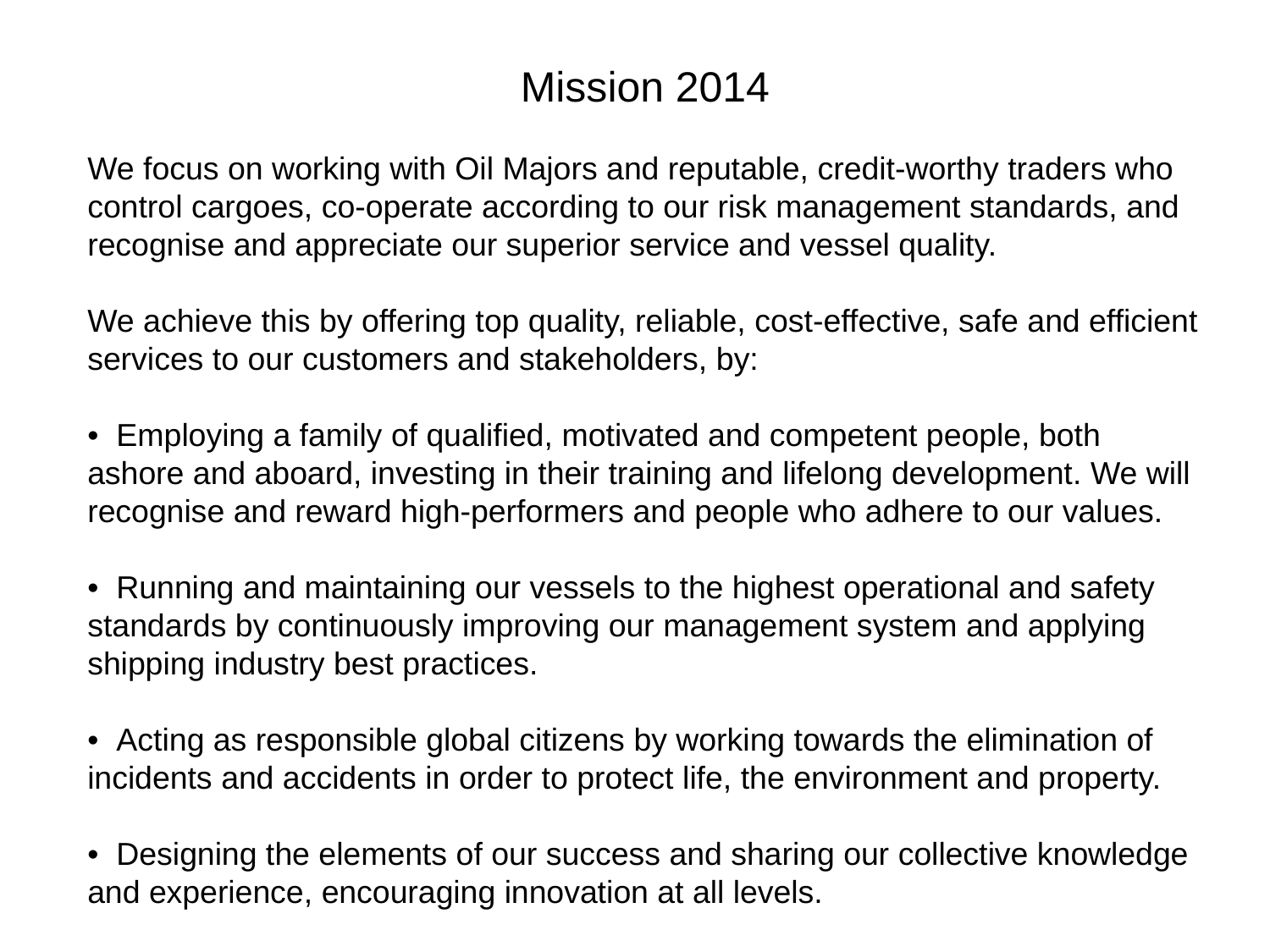

.

Mission 2014

We focus on working with Oil Majors and reputable, credit-worthy traders who control cargoes, co-operate according to our risk management standards, and recognise and appreciate our superior service and vessel quality.

We achieve this by offering top quality, reliable, cost-effective, safe and efficient services to our customers and stakeholders, by:

•  Employing a family of qualified, motivated and competent people, both ashore and aboard, investing in their training and lifelong development. We will recognise and reward high-performers and people who adhere to our values.

•  Running and maintaining our vessels to the highest operational and safety standards by continuously improving our management system and applying shipping industry best practices.

•  Acting as responsible global citizens by working towards the elimination of incidents and accidents in order to protect life, the environment and property.

•  Designing the elements of our success and sharing our collective knowledge and experience, encouraging innovation at all levels.